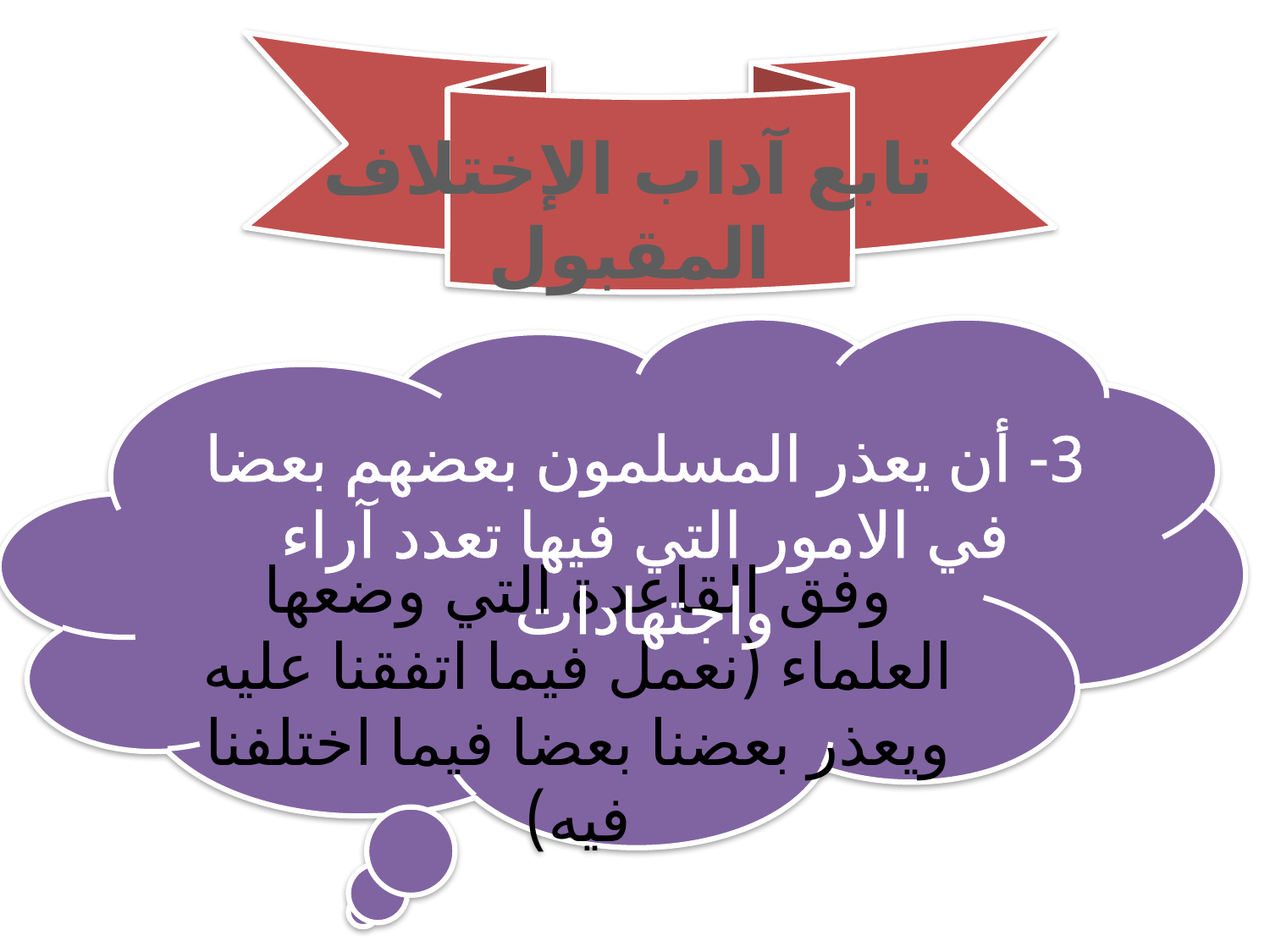

#
تابع آداب الإختلاف المقبول

وفق القاعدة التي وضعها العلماء (نعمل فيما اتفقنا عليه ويعذر بعضنا بعضا فيما اختلفنا فيه)
3- أن يعذر المسلمون بعضهم بعضا في الامور التي فيها تعدد آراء واجتهادات